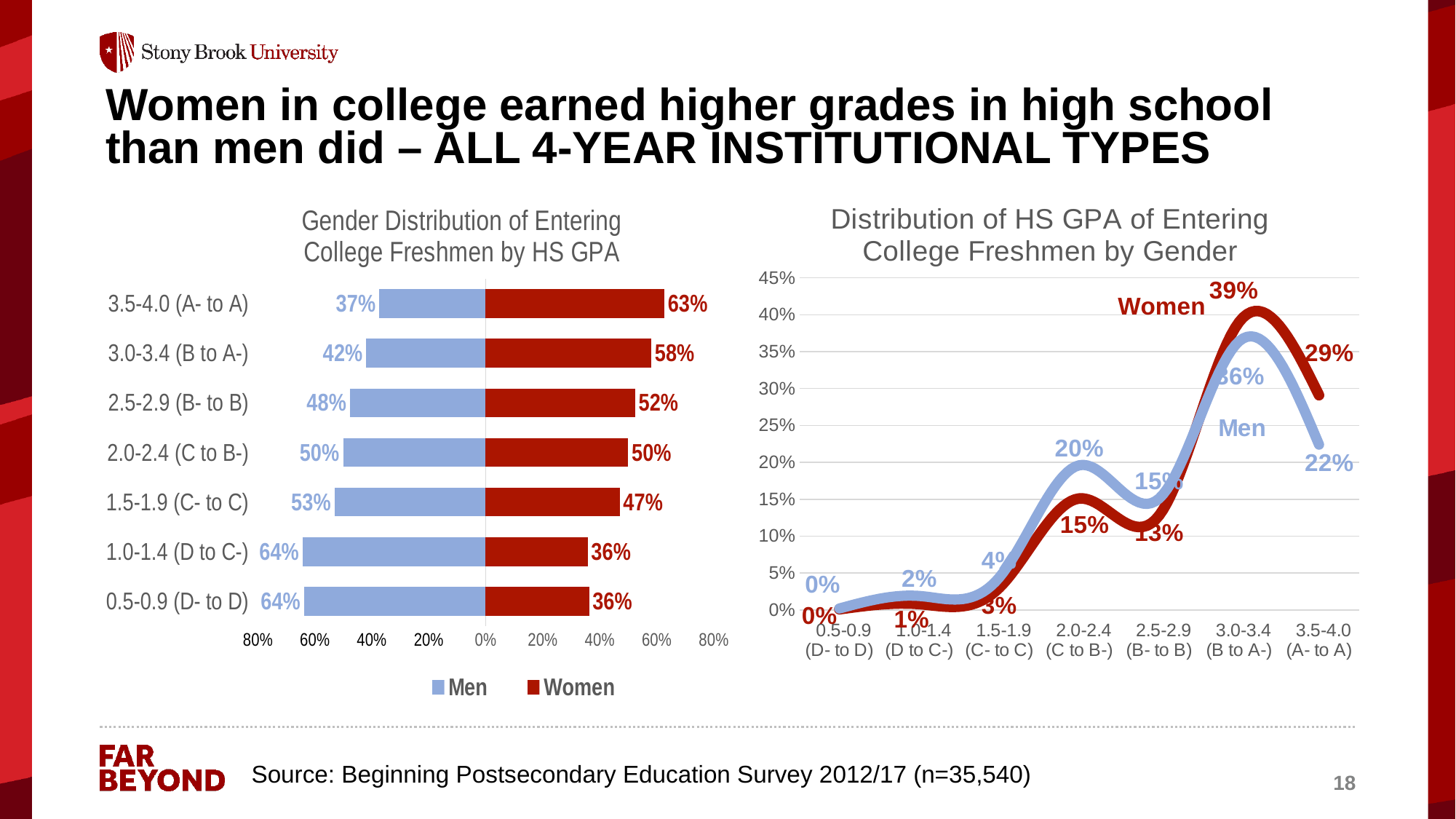

# Women in college earned higher grades in high school than men did – ALL 4-YEAR INSTITUTIONAL TYPES

### Chart: Distribution of HS GPA of Entering College Freshmen by Gender

| Category | Women | Men |
|---|---|---|
|   0.5-0.9 (D- to D) | 0.001 | 0.002 |
|   1.0-1.4 (D to C-) | 0.008 | 0.019 |
|   1.5-1.9 (C- to C) | 0.03 | 0.044000000000000004 |
|   2.0-2.4 (C to B-) | 0.151 | 0.196 |
|   2.5-2.9 (B- to B) | 0.128 | 0.151 |
|   3.0-3.4 (B to A-) | 0.39 | 0.364 |
|   3.5-4.0 (A- to A) | 0.29100000000000004 | 0.22399999999999998 |

### Chart: Gender Distribution of Entering College Freshmen by HS GPA

| Category | Women | Men |
|---|---|---|
|   0.5-0.9 (D- to D) | 0.363 | -0.637 |
|   1.0-1.4 (D to C-) | 0.358 | -0.642 |
|   1.5-1.9 (C- to C) | 0.47 | -0.53 |
|   2.0-2.4 (C to B-) | 0.5 | -0.5 |
|   2.5-2.9 (B- to B) | 0.524 | -0.47600000000000003 |
|   3.0-3.4 (B to A-) | 0.581 | -0.419 |
|   3.5-4.0 (A- to A) | 0.627 | -0.373 |
Source: Beginning Postsecondary Education Survey 2012/17 (n=35,540)